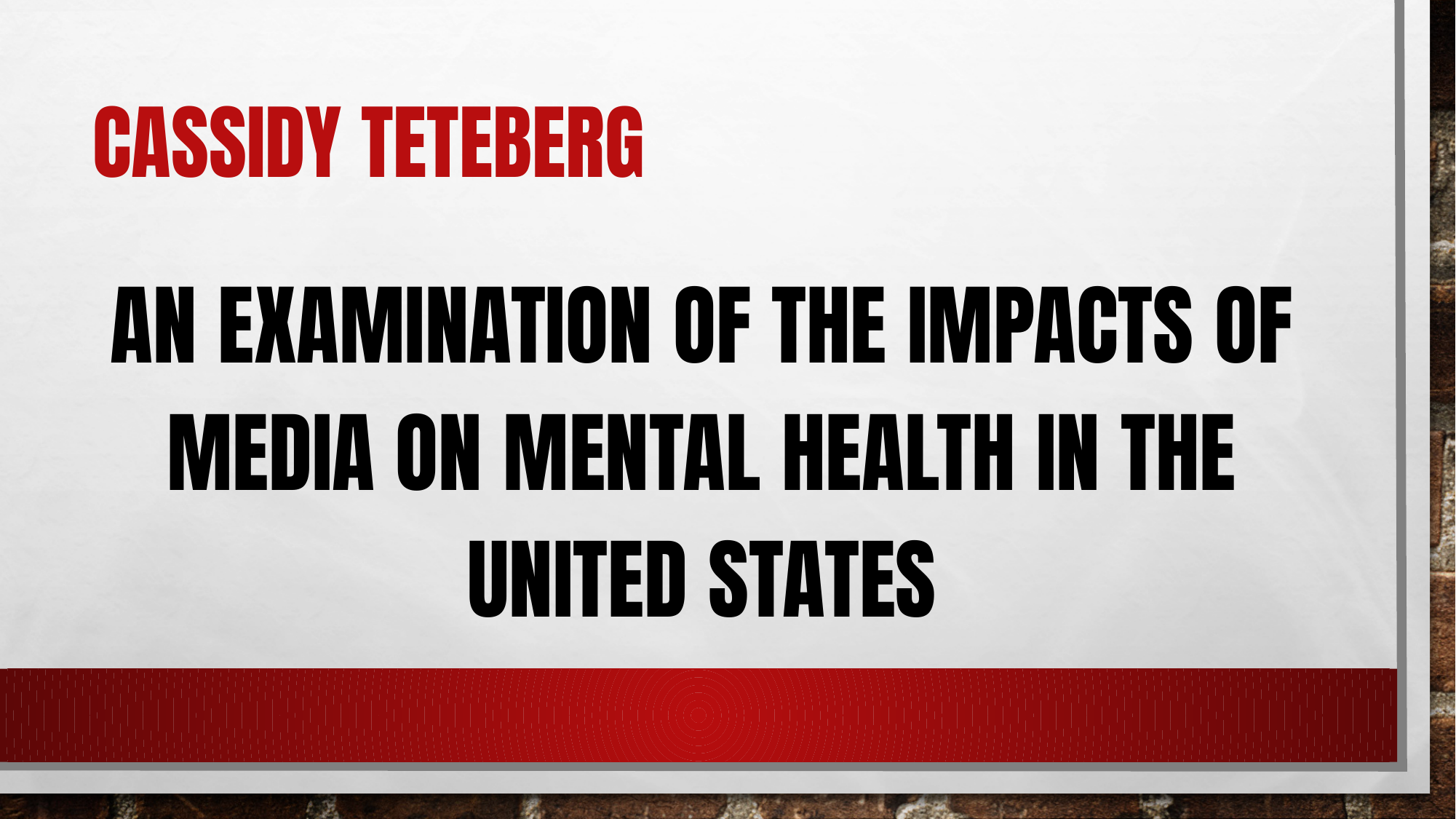

# Cassidy teteberg
An Examination of the impacts of media on mental health in the United states